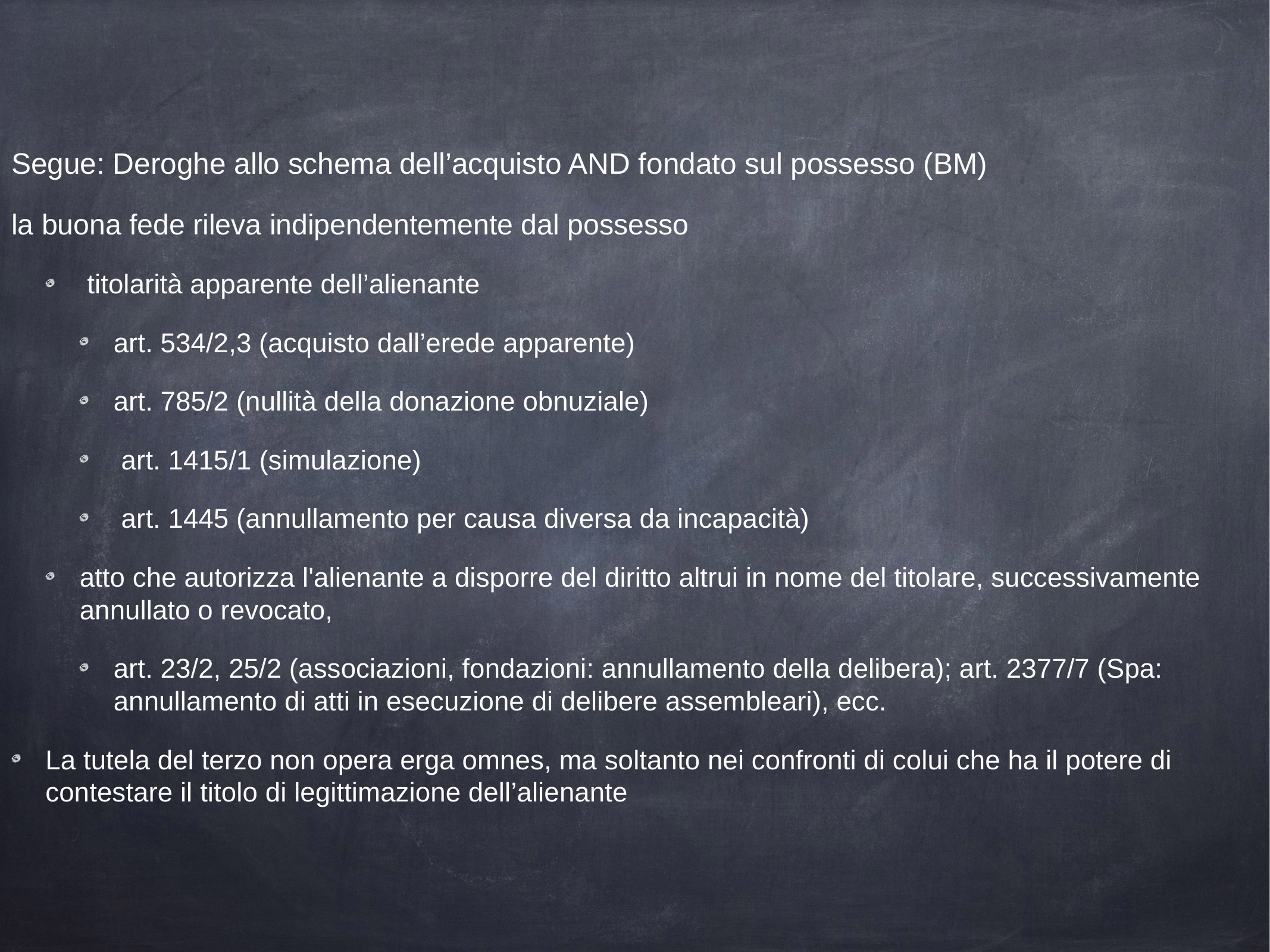

Segue: Deroghe allo schema dell’acquisto AND fondato sul possesso (BM)
la buona fede rileva indipendentemente dal possesso
 titolarità apparente dell’alienante
art. 534/2,3 (acquisto dall’erede apparente)
art. 785/2 (nullità della donazione obnuziale)
 art. 1415/1 (simulazione)
 art. 1445 (annullamento per causa diversa da incapacità)
atto che autorizza l'alienante a disporre del diritto altrui in nome del titolare, successivamente annullato o revocato,
art. 23/2, 25/2 (associazioni, fondazioni: annullamento della delibera); art. 2377/7 (Spa: annullamento di atti in esecuzione di delibere assembleari), ecc.
La tutela del terzo non opera erga omnes, ma soltanto nei confronti di colui che ha il potere di contestare il titolo di legittimazione dell’alienante